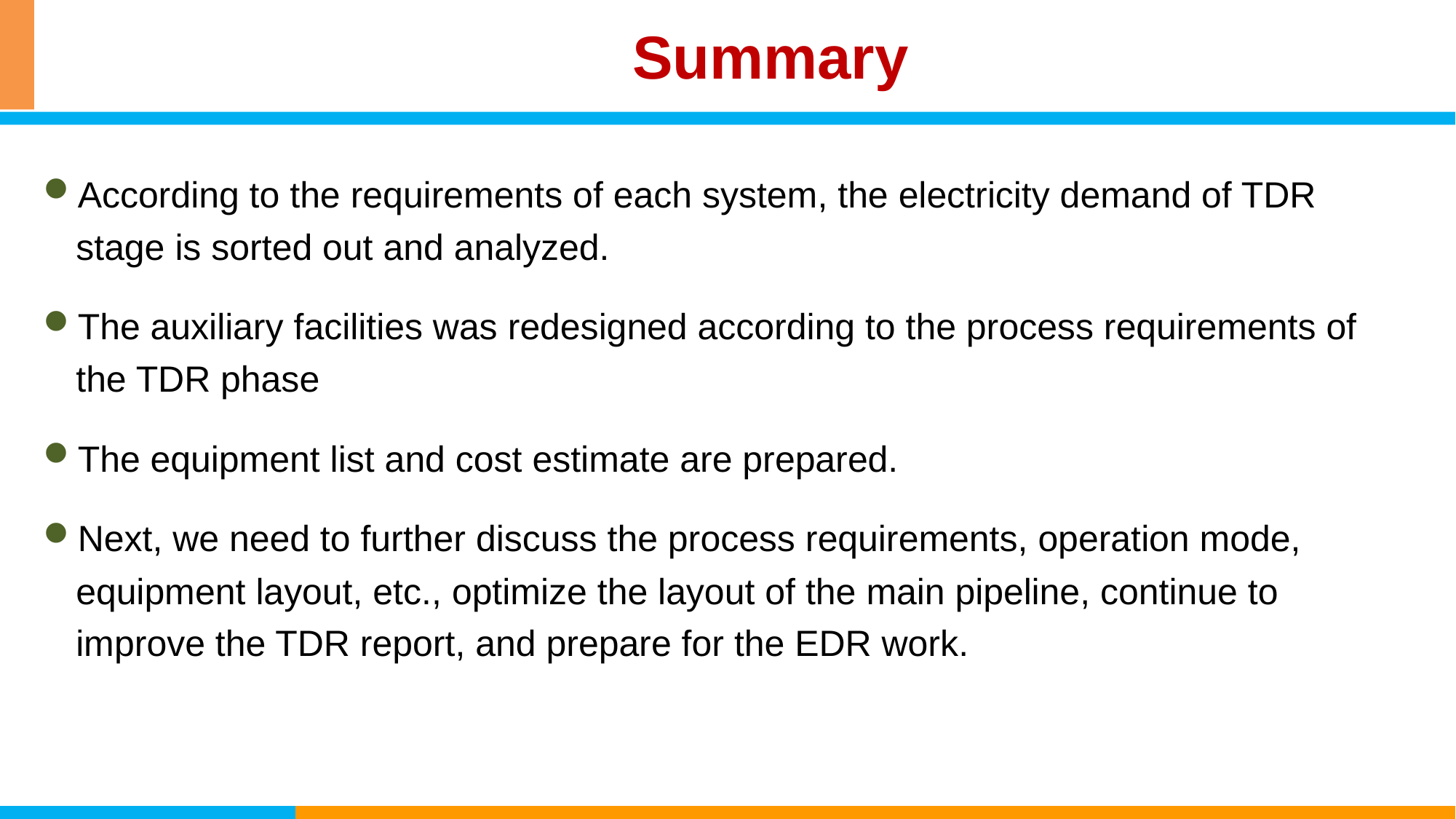

Summary
According to the requirements of each system, the electricity demand of TDR stage is sorted out and analyzed.
The auxiliary facilities was redesigned according to the process requirements of the TDR phase
The equipment list and cost estimate are prepared.
Next, we need to further discuss the process requirements, operation mode, equipment layout, etc., optimize the layout of the main pipeline, continue to improve the TDR report, and prepare for the EDR work.